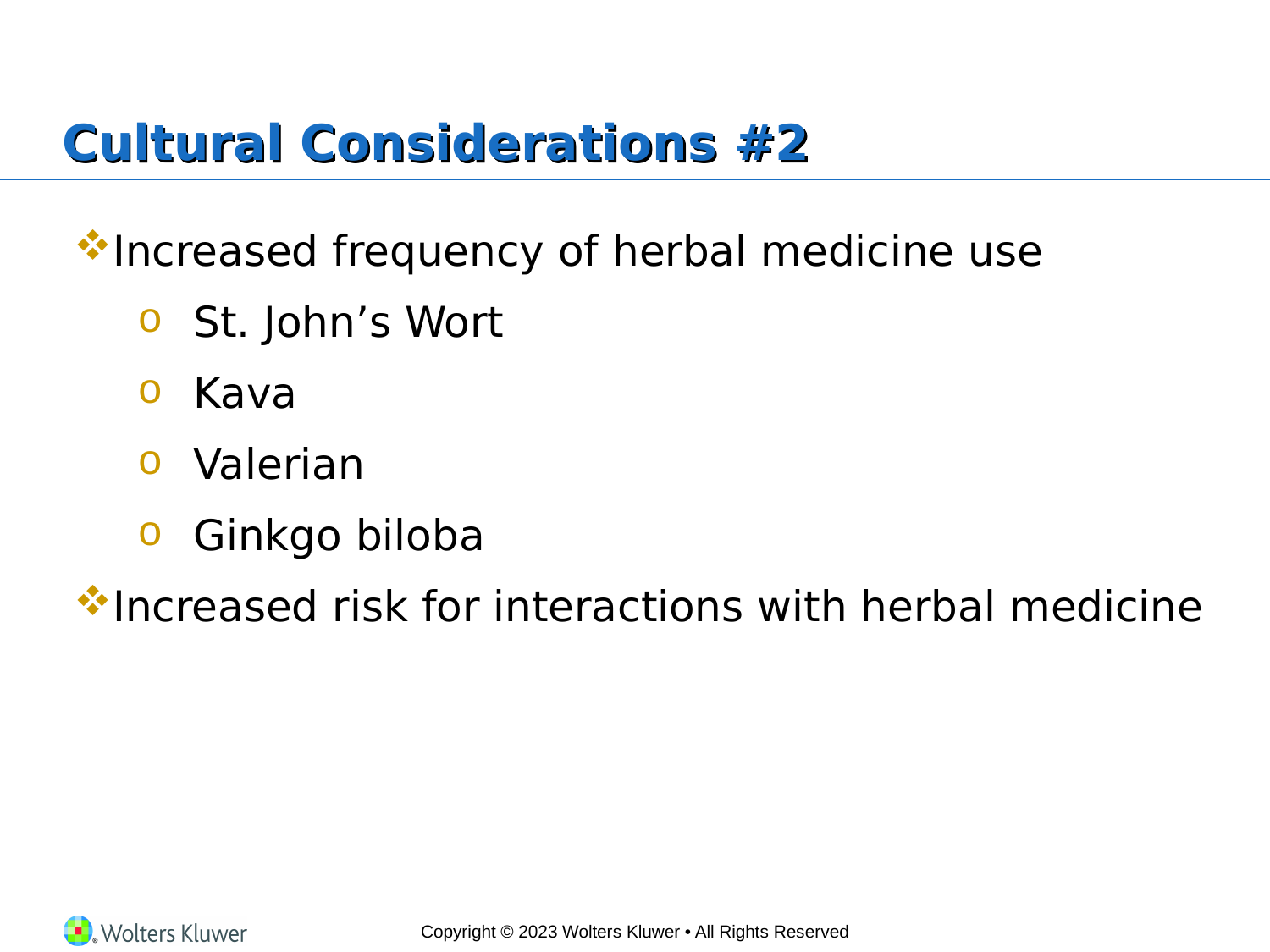

# Cultural Considerations #2
Increased frequency of herbal medicine use
St. John’s Wort
Kava
Valerian
Ginkgo biloba
Increased risk for interactions with herbal medicine